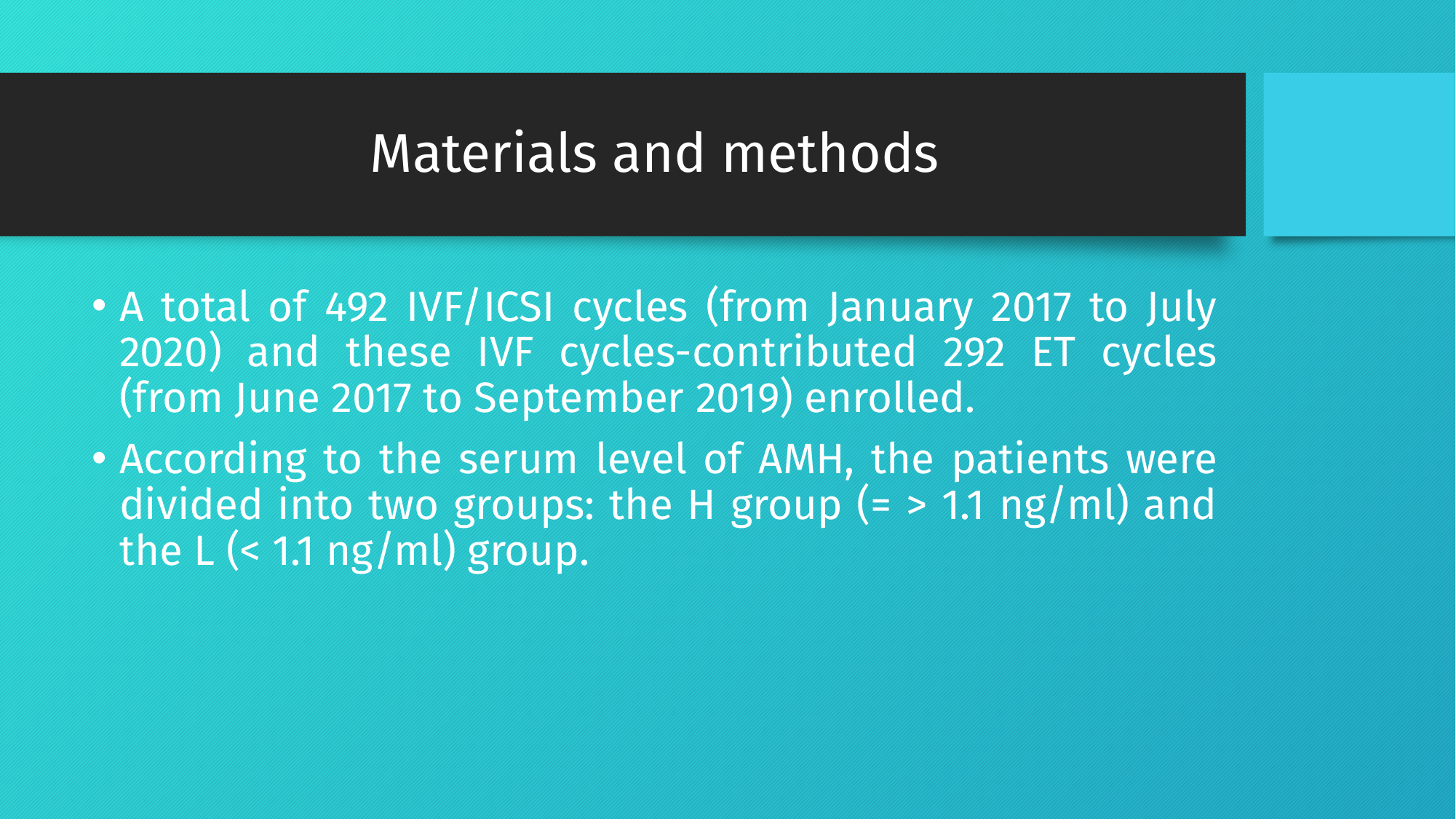

# Materials and methods
A total of 492 IVF/ICSI cycles (from January 2017 to July 2020) and these IVF cycles-contributed 292 ET cycles (from June 2017 to September 2019) enrolled.
According to the serum level of AMH, the patients were divided into two groups: the H group (= > 1.1 ng/ml) and the L (< 1.1 ng/ml) group.